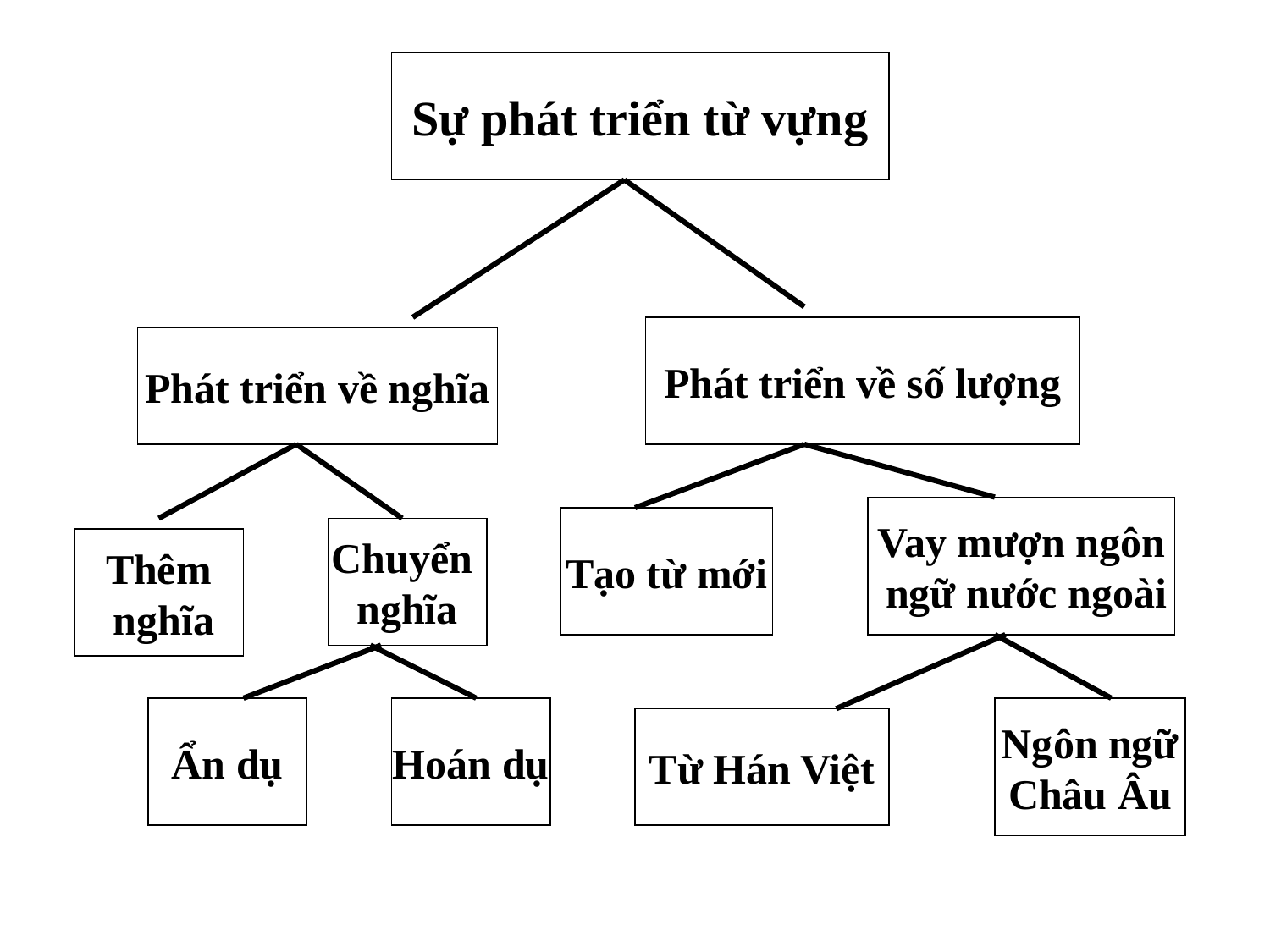

Sự phát triển từ vựng

Phát triển về số lượng
Phát triển về nghĩa

Vay mượn ngôn
 ngữ nước ngoài
Tạo từ mới
Chuyển
nghĩa
Thêm
 nghĩa

Ẩn dụ
Hoán dụ
Ngôn ngữ
Châu Âu
Từ Hán Việt